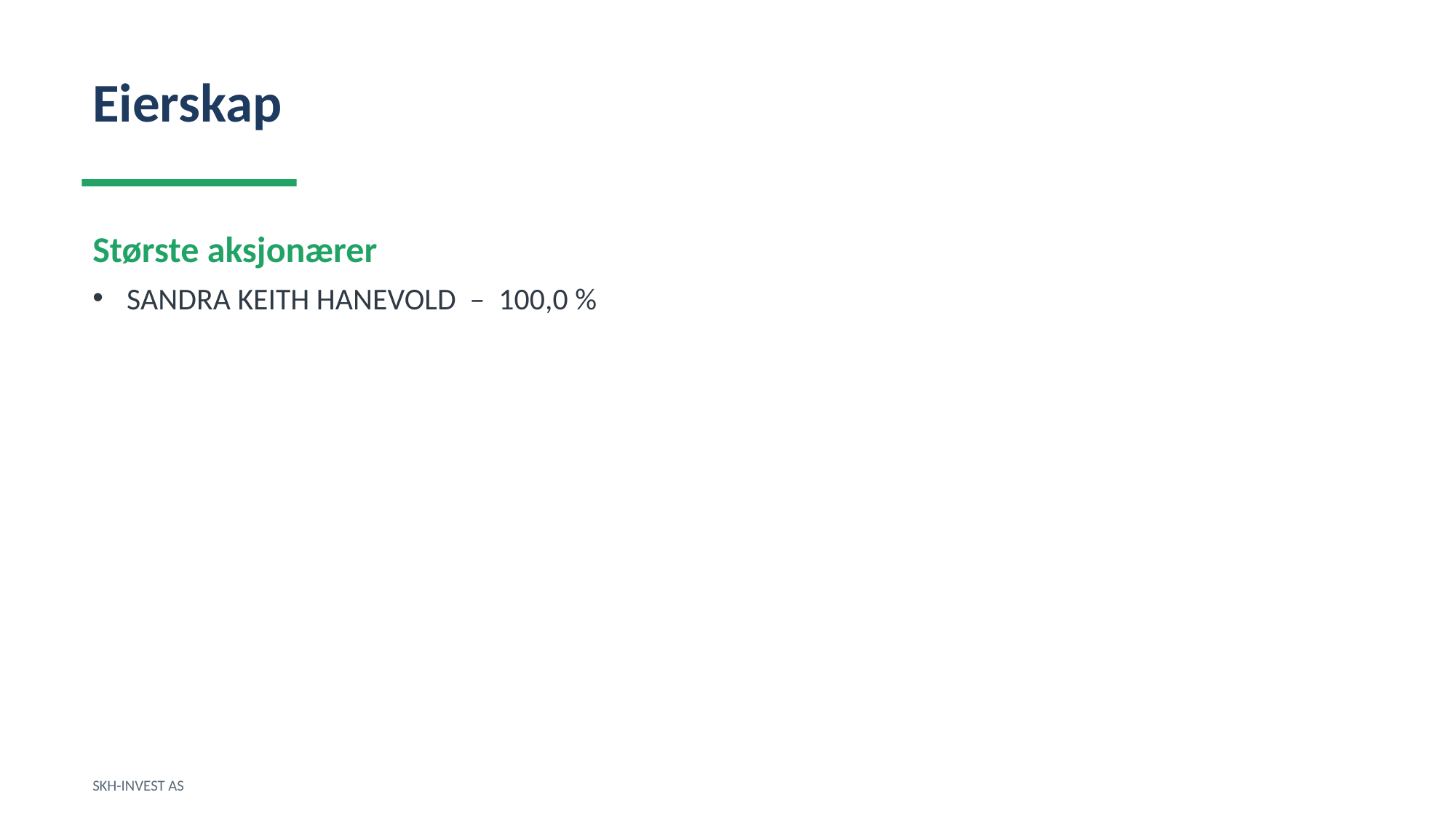

Eierskap

Største aksjonærer
SANDRA KEITH HANEVOLD  –  100,0 %
SKH-INVEST AS